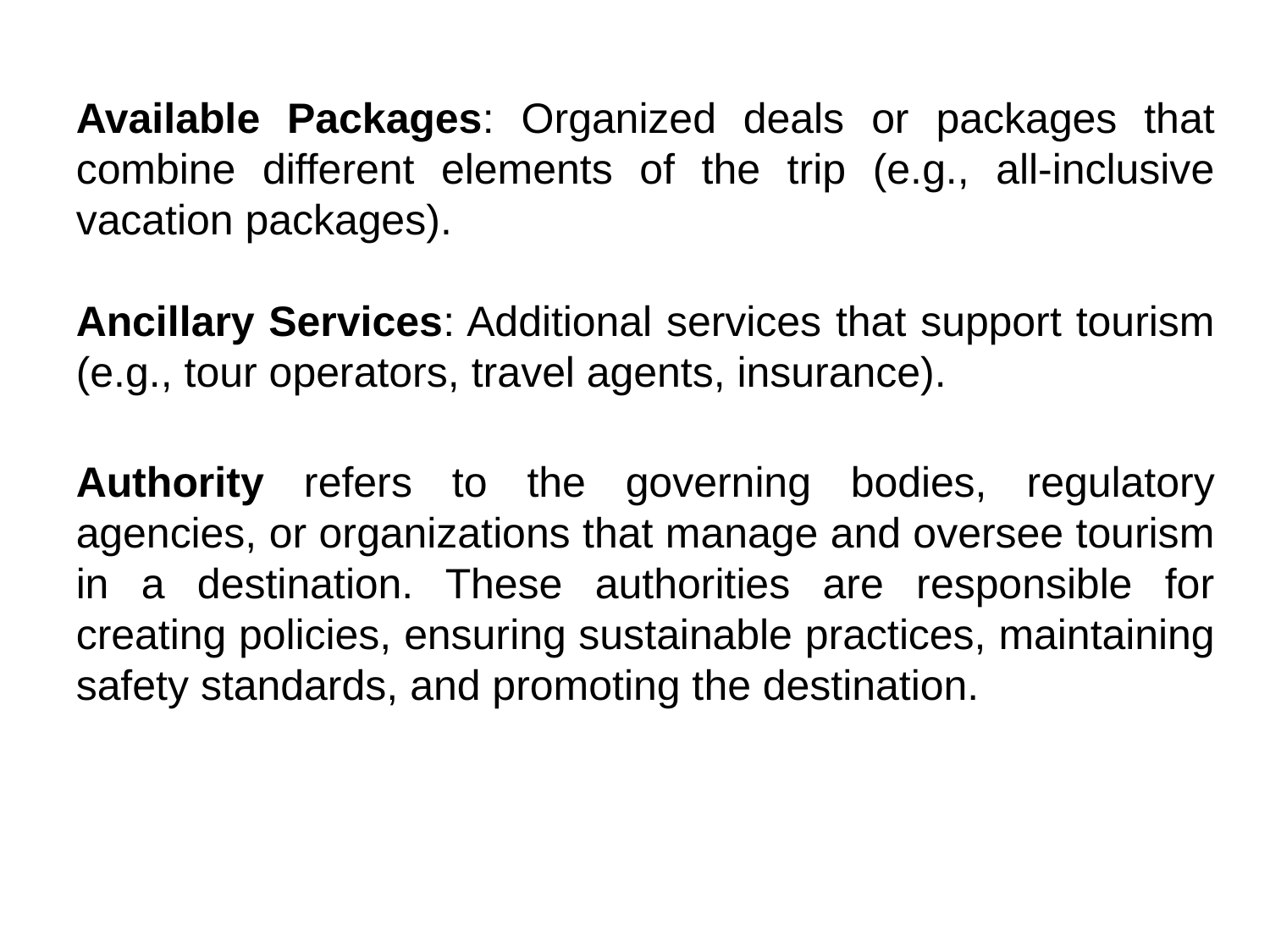

Available Packages: Organized deals or packages that combine different elements of the trip (e.g., all-inclusive vacation packages).

Ancillary Services: Additional services that support tourism (e.g., tour operators, travel agents, insurance).

Authority refers to the governing bodies, regulatory agencies, or organizations that manage and oversee tourism in a destination. These authorities are responsible for creating policies, ensuring sustainable practices, maintaining safety standards, and promoting the destination.